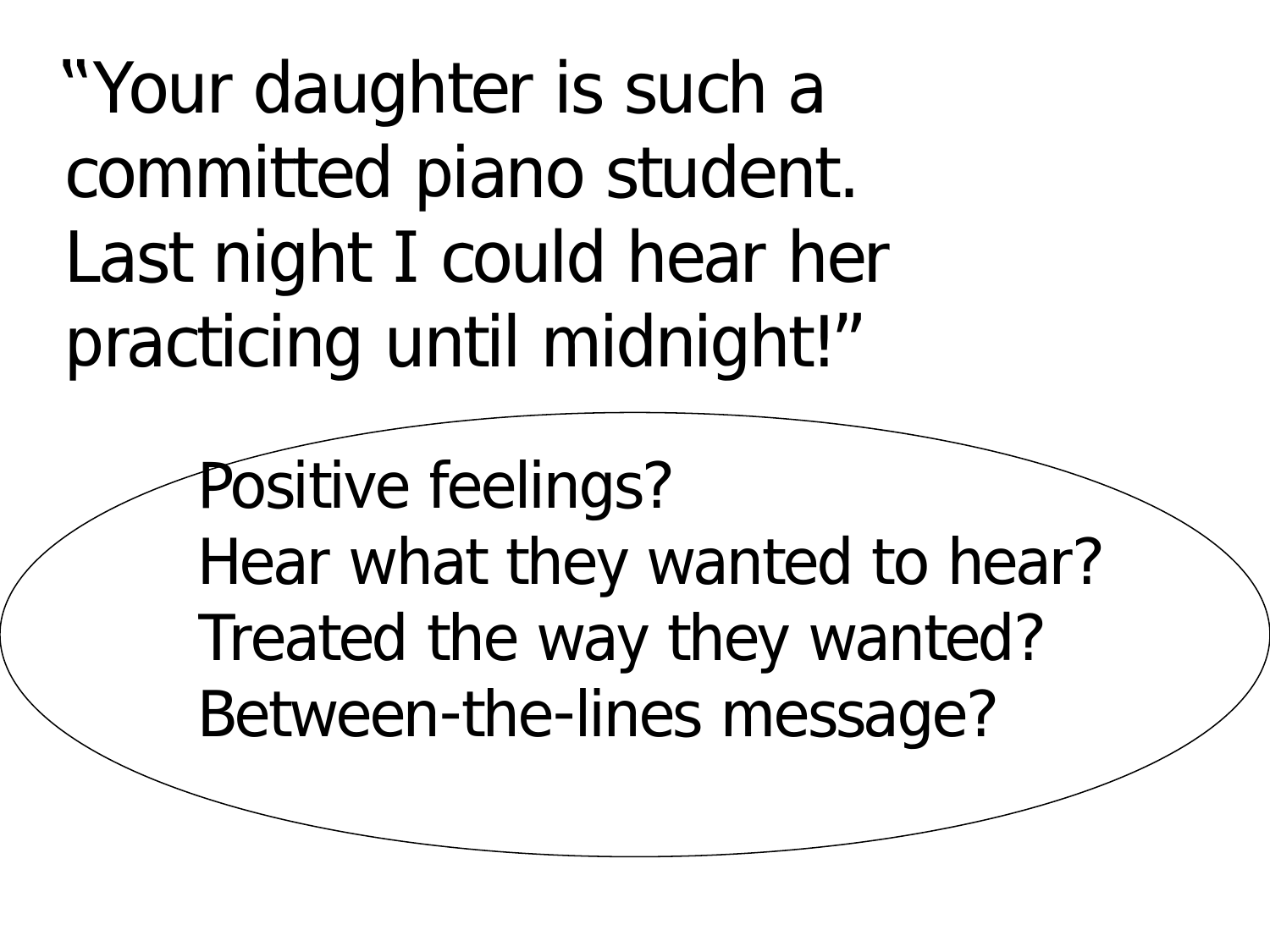

“Your daughter is such a
committed piano student.
Last night I could hear her
practicing until midnight!”
Positive feelings?
Hear what they wanted to hear?
Treated the way they wanted?
Between-the-lines message?